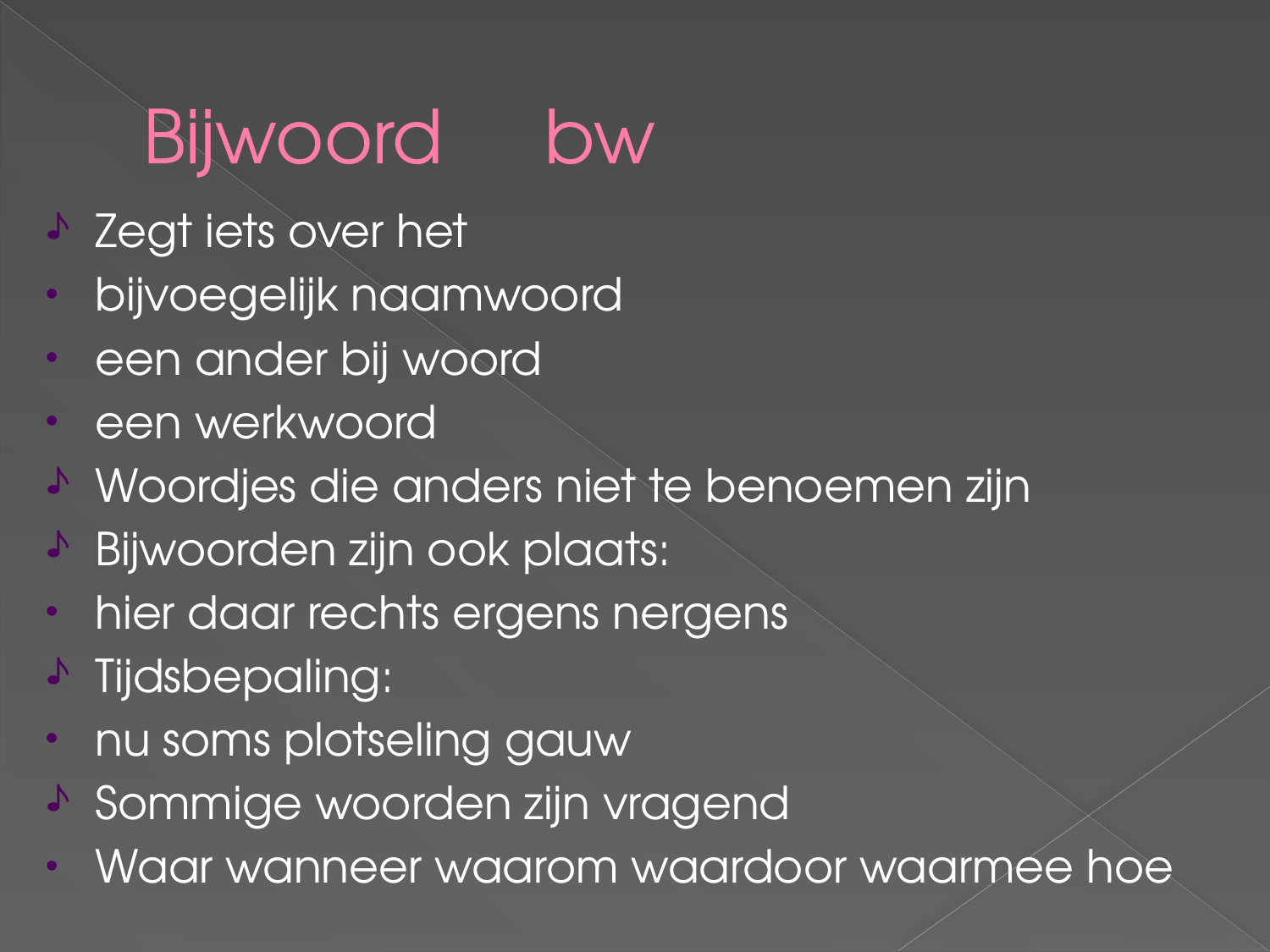

# Bijwoord	 bw
Zegt iets over het
bijvoegelijk naamwoord
een ander bij woord
een werkwoord
Woordjes die anders niet te benoemen zijn
Bijwoorden zijn ook plaats:
hier daar rechts ergens nergens
Tijdsbepaling:
nu soms plotseling gauw
Sommige woorden zijn vragend
Waar wanneer waarom waardoor waarmee hoe